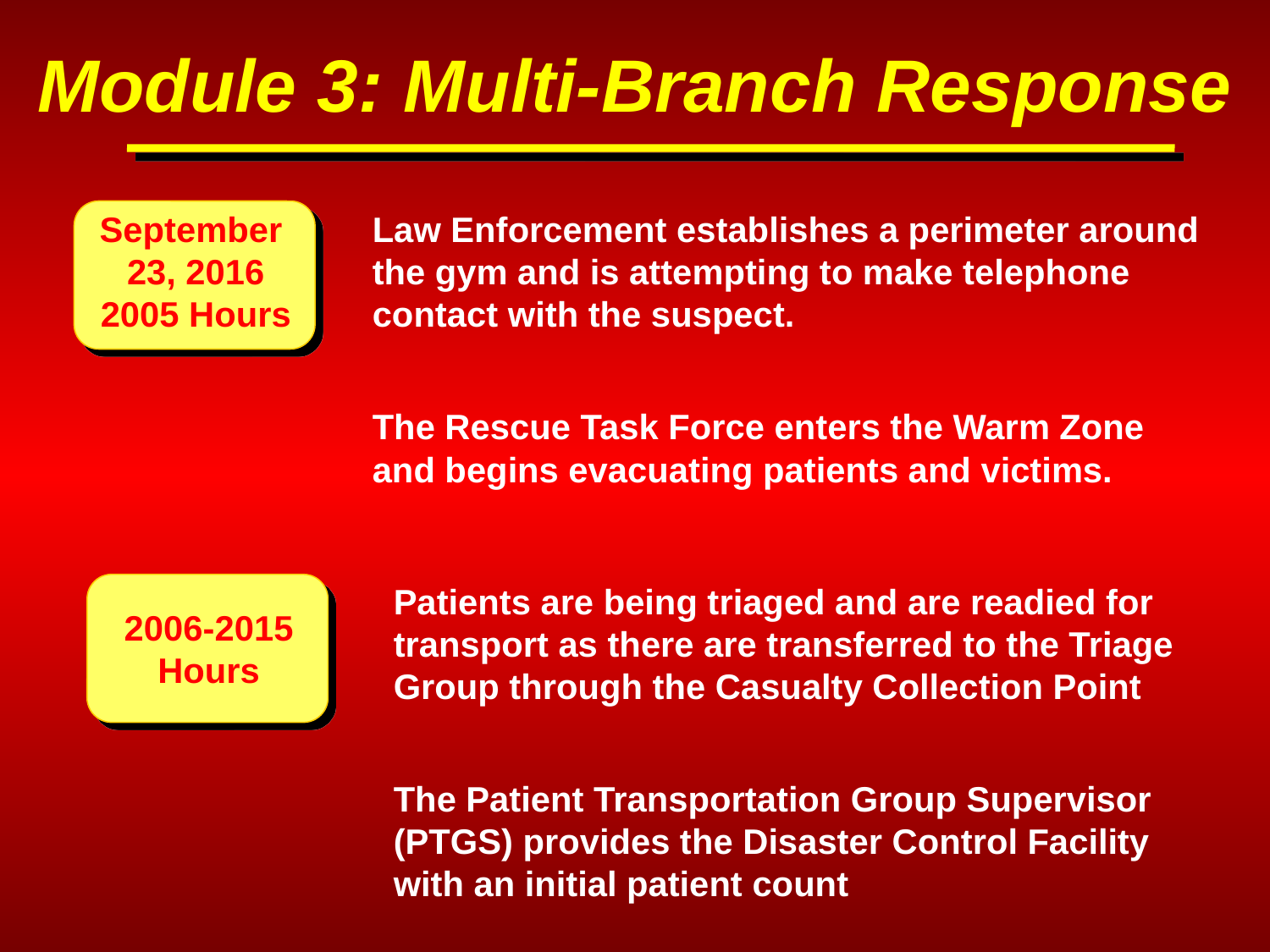

Module 3: Multi-Branch Response

September
23, 2016
2005 Hours
Law Enforcement establishes a perimeter around the gym and is attempting to make telephone contact with the suspect.

The Rescue Task Force enters the Warm Zone and begins evacuating patients and victims.
Patients are being triaged and are readied for transport as there are transferred to the Triage Group through the Casualty Collection Point

The Patient Transportation Group Supervisor (PTGS) provides the Disaster Control Facility with an initial patient count

2006-2015
Hours